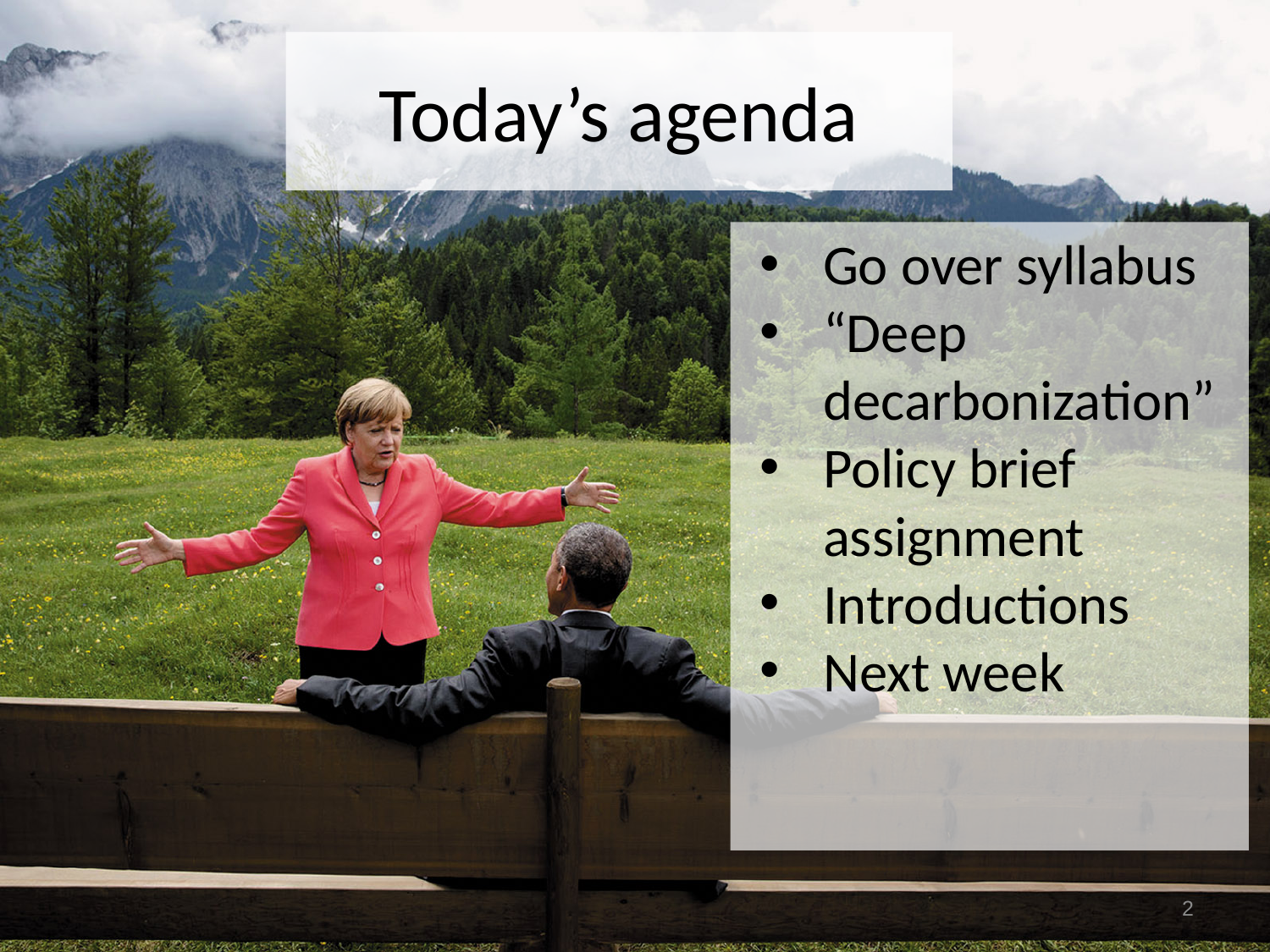

# Today’s agenda
Go over syllabus
“Deep decarbonization”
Policy brief assignment
Introductions
Next week

2